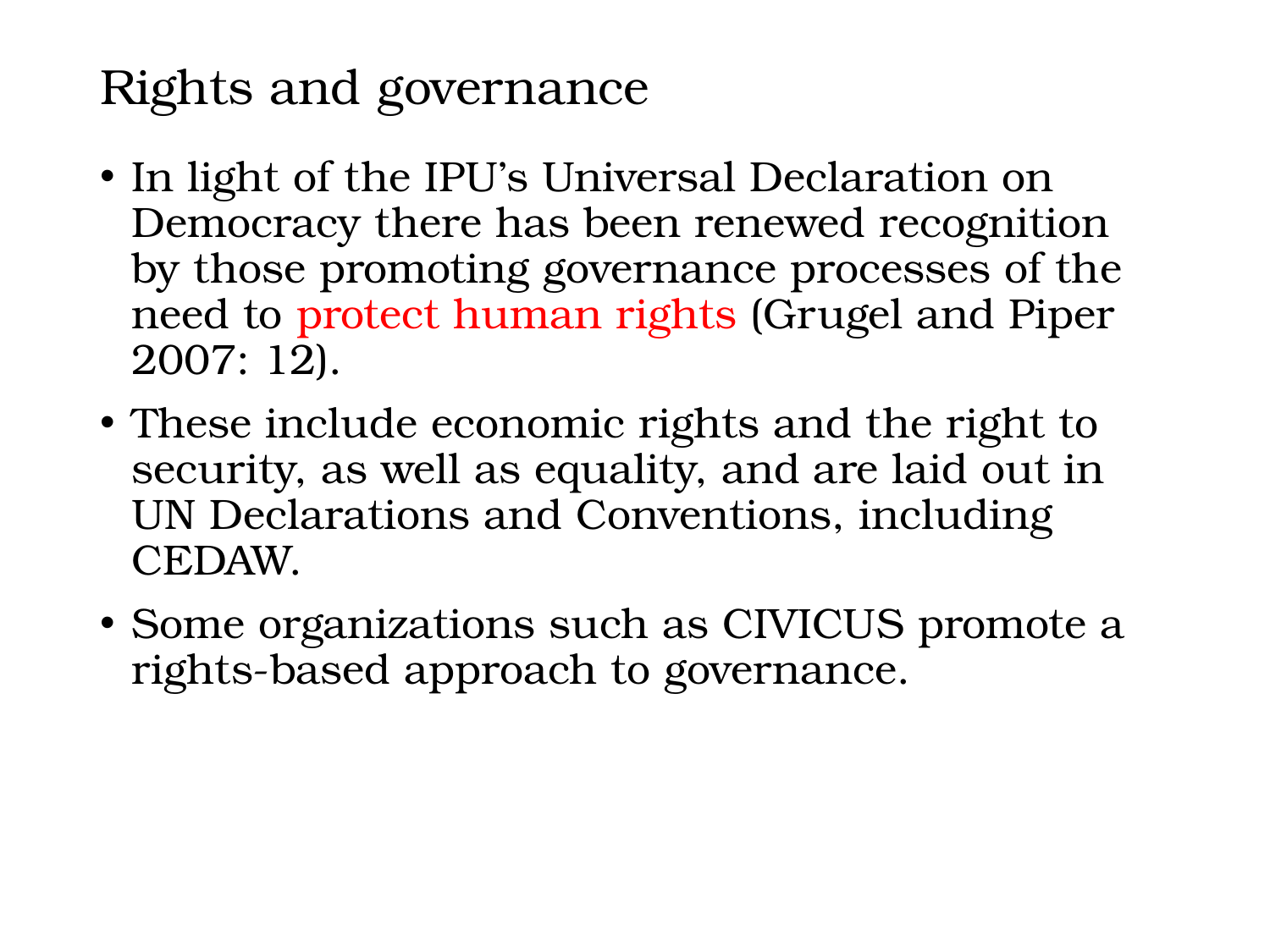

# Rights and governance
In light of the IPU’s Universal Declaration on Democracy there has been renewed recognition by those promoting governance processes of the need to protect human rights (Grugel and Piper 2007: 12).
These include economic rights and the right to security, as well as equality, and are laid out in UN Declarations and Conventions, including CEDAW.
Some organizations such as CIVICUS promote a rights-based approach to governance.